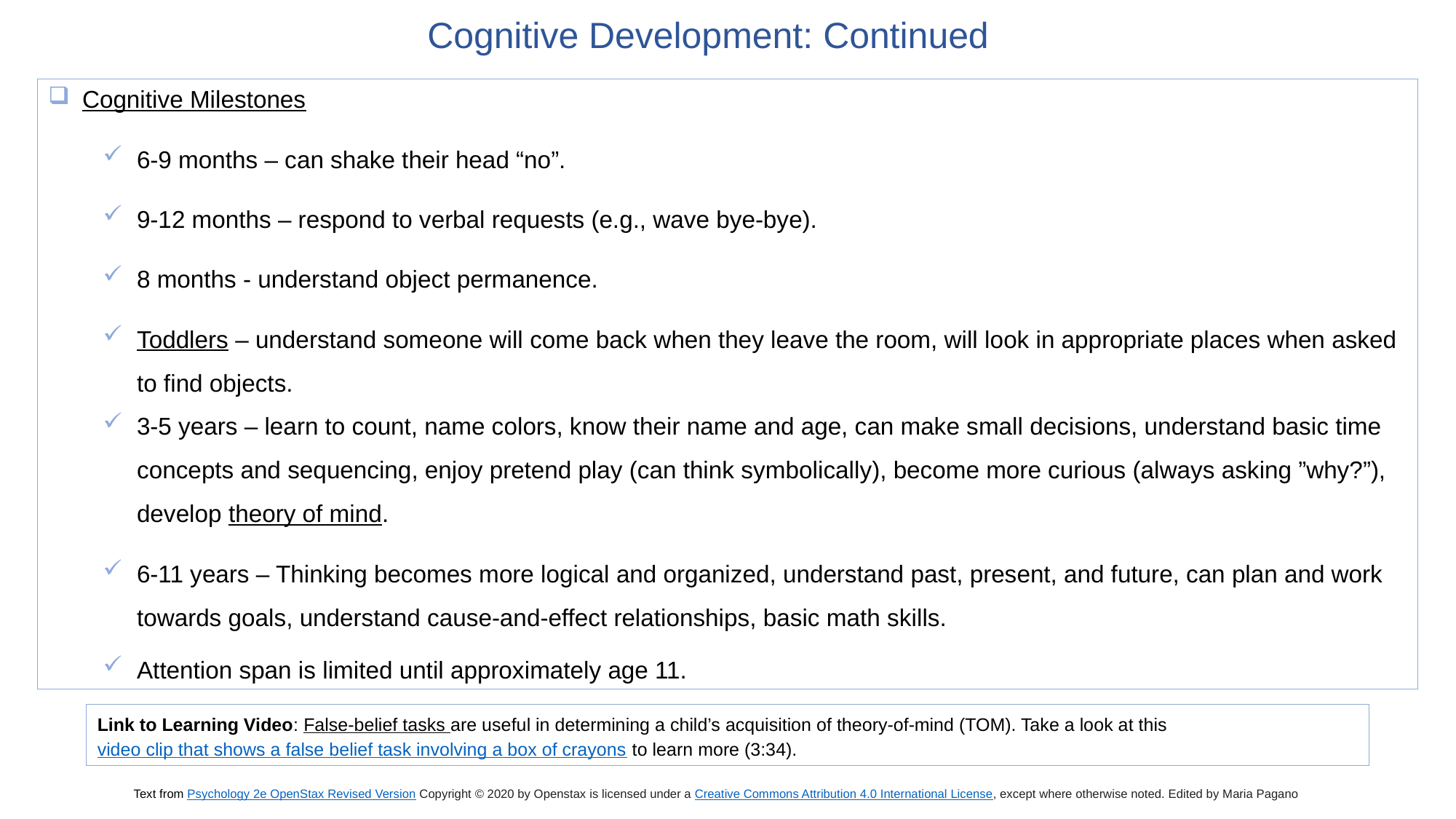

Cognitive Development: Continued
Cognitive Milestones
6-9 months – can shake their head “no”.
9-12 months – respond to verbal requests (e.g., wave bye-bye).
8 months - understand object permanence.
Toddlers – understand someone will come back when they leave the room, will look in appropriate places when asked to find objects.
3-5 years – learn to count, name colors, know their name and age, can make small decisions, understand basic time concepts and sequencing, enjoy pretend play (can think symbolically), become more curious (always asking ”why?”), develop theory of mind.
6-11 years – Thinking becomes more logical and organized, understand past, present, and future, can plan and work towards goals, understand cause-and-effect relationships, basic math skills.
Attention span is limited until approximately age 11.
Link to Learning Video: False-belief tasks are useful in determining a child’s acquisition of theory-of-mind (TOM). Take a look at this video clip that shows a false belief task involving a box of crayons to learn more (3:34).
Text from Psychology 2e OpenStax Revised Version Copyright © 2020 by Openstax is licensed under a Creative Commons Attribution 4.0 International License, except where otherwise noted. Edited by Maria Pagano